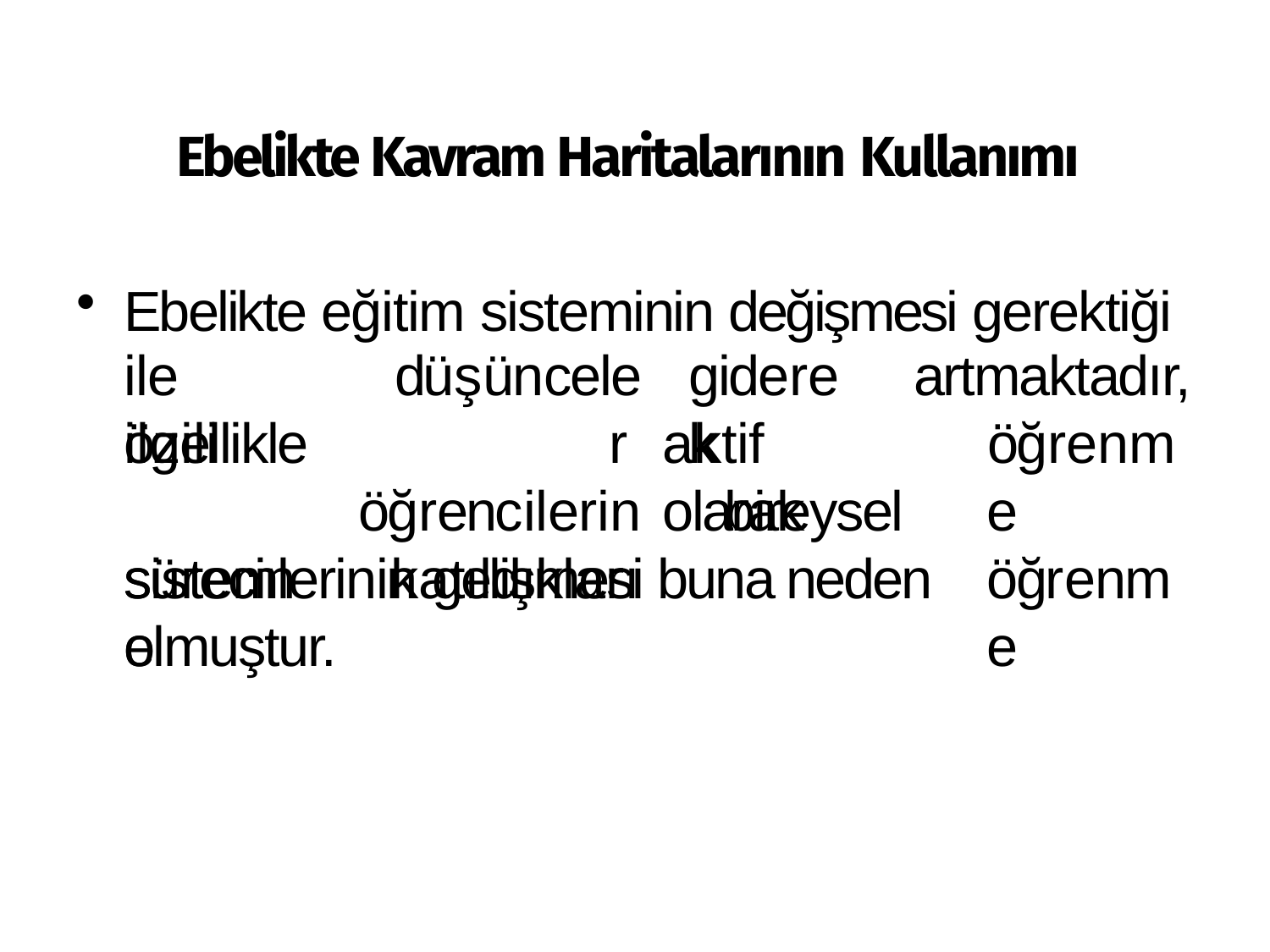

Ebelikte Kavram Haritalarının Kullanımı

Ebelikte eğitim sisteminin değişmesi gerektiği
ile	ilgili
düşünceler  öğrencilerin  katıldıkları
giderek
artmaktadır,
özellikle  sürecine
aktif	olarak
öğrenme  öğrenme
bireysel
sistemlerinin gelişmesi buna neden olmuştur.